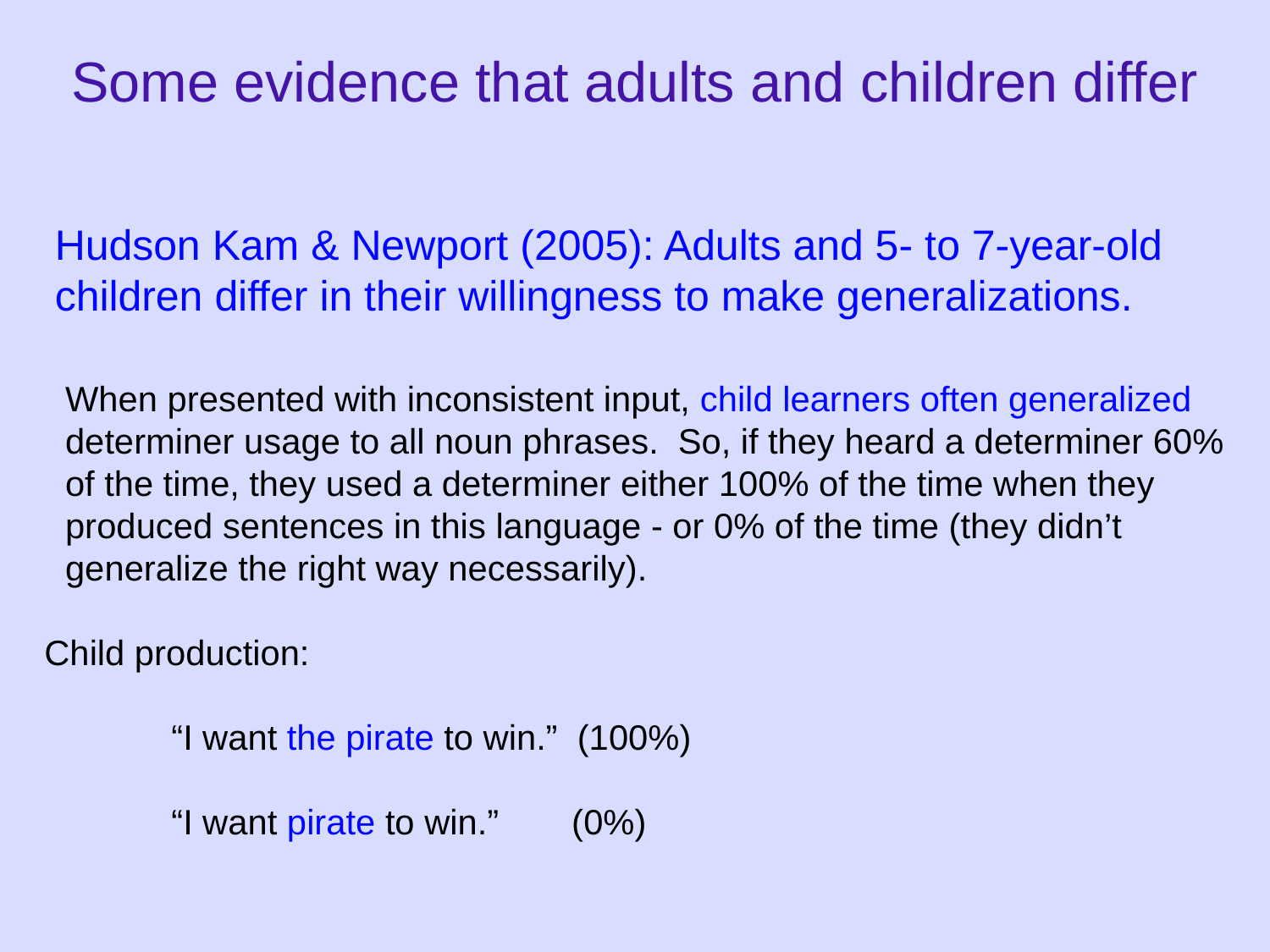

# Some evidence that adults and children differ

Hudson Kam & Newport (2005): Adults and 5- to 7-year-old children differ in their willingness to make generalizations.

When presented with inconsistent input, child learners often generalized determiner usage to all noun phrases.  So, if they heard a determiner 60% of the time, they used a determiner either 100% of the time when they produced sentences in this language - or 0% of the time (they didn’t generalize the right way necessarily).
Child production:

	“I want the pirate to win.”  (100%)

	“I want pirate to win.”	  (0%)